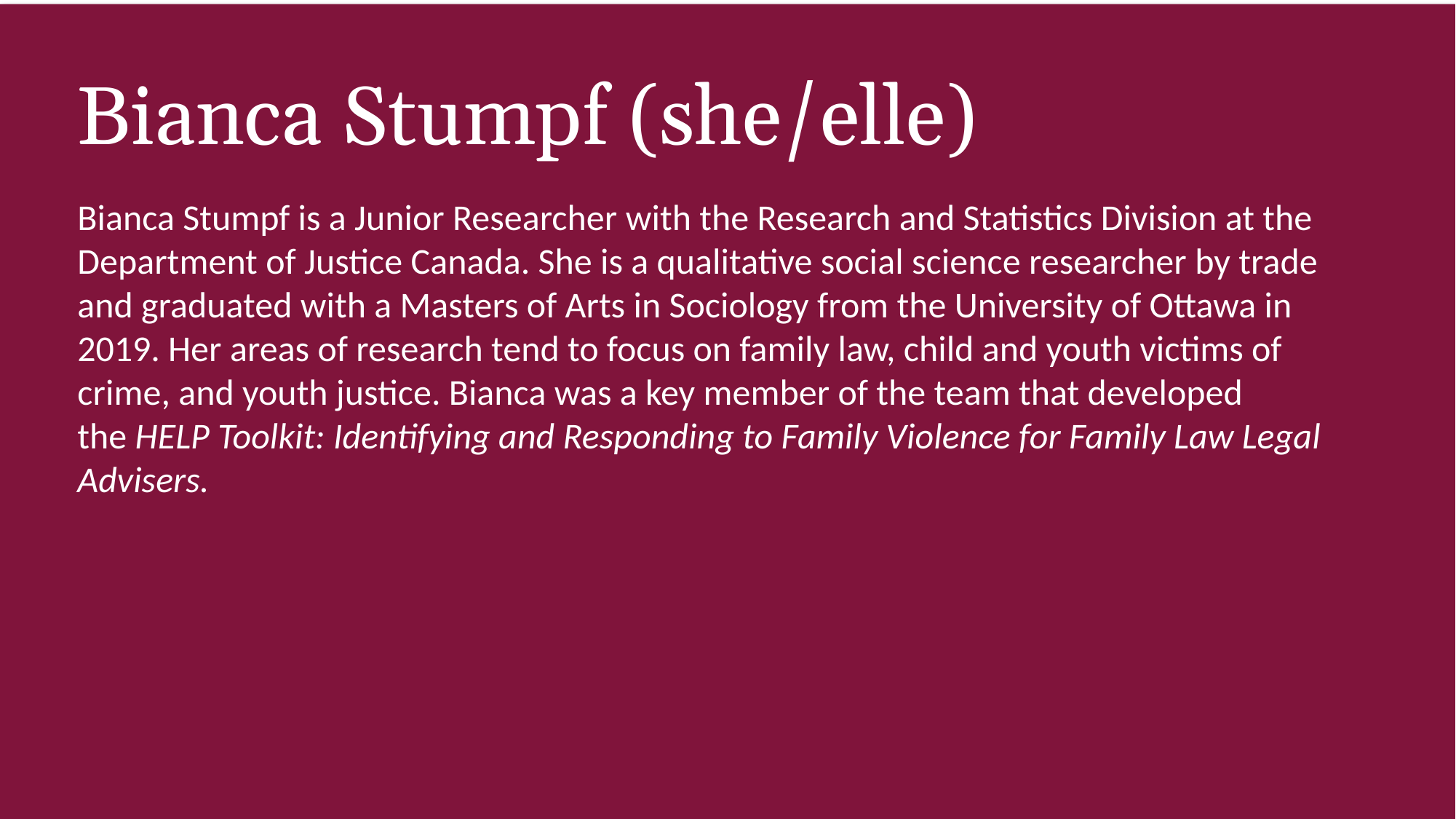

Bianca Stumpf (she/elle)
Bianca Stumpf is a Junior Researcher with the Research and Statistics Division at the Department of Justice Canada. She is a qualitative social science researcher by trade and graduated with a Masters of Arts in Sociology from the University of Ottawa in 2019. Her areas of research tend to focus on family law, child and youth victims of crime, and youth justice. Bianca was a key member of the team that developed the HELP Toolkit: Identifying and Responding to Family Violence for Family Law Legal Advisers.